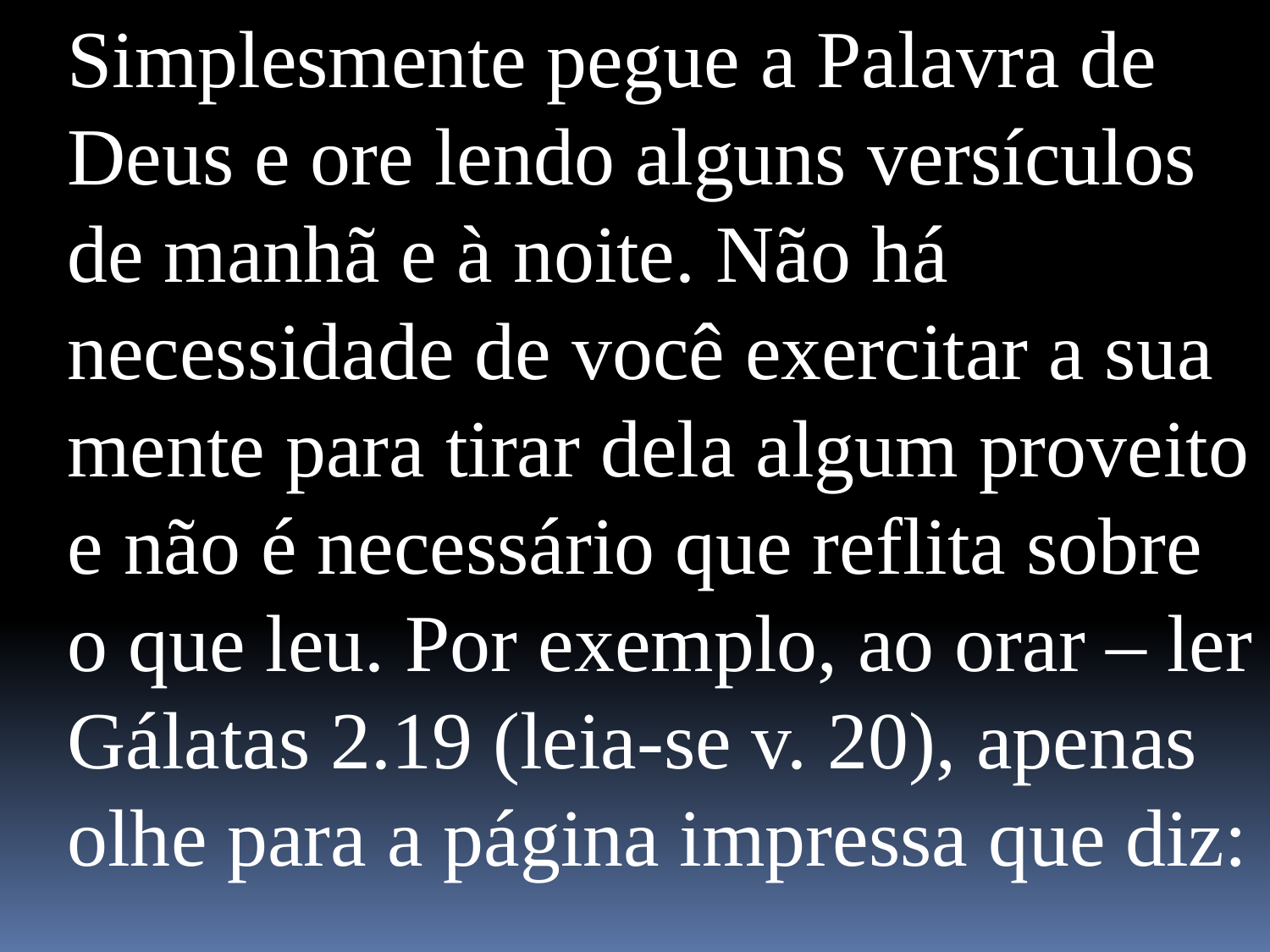

Simplesmente pegue a Palavra de Deus e ore lendo alguns versículos de manhã e à noite. Não há necessidade de você exercitar a sua mente para tirar dela algum proveito e não é necessário que reflita sobre o que leu. Por exemplo, ao orar – ler Gálatas 2.19 (leia-se v. 20), apenas olhe para a página impressa que diz: